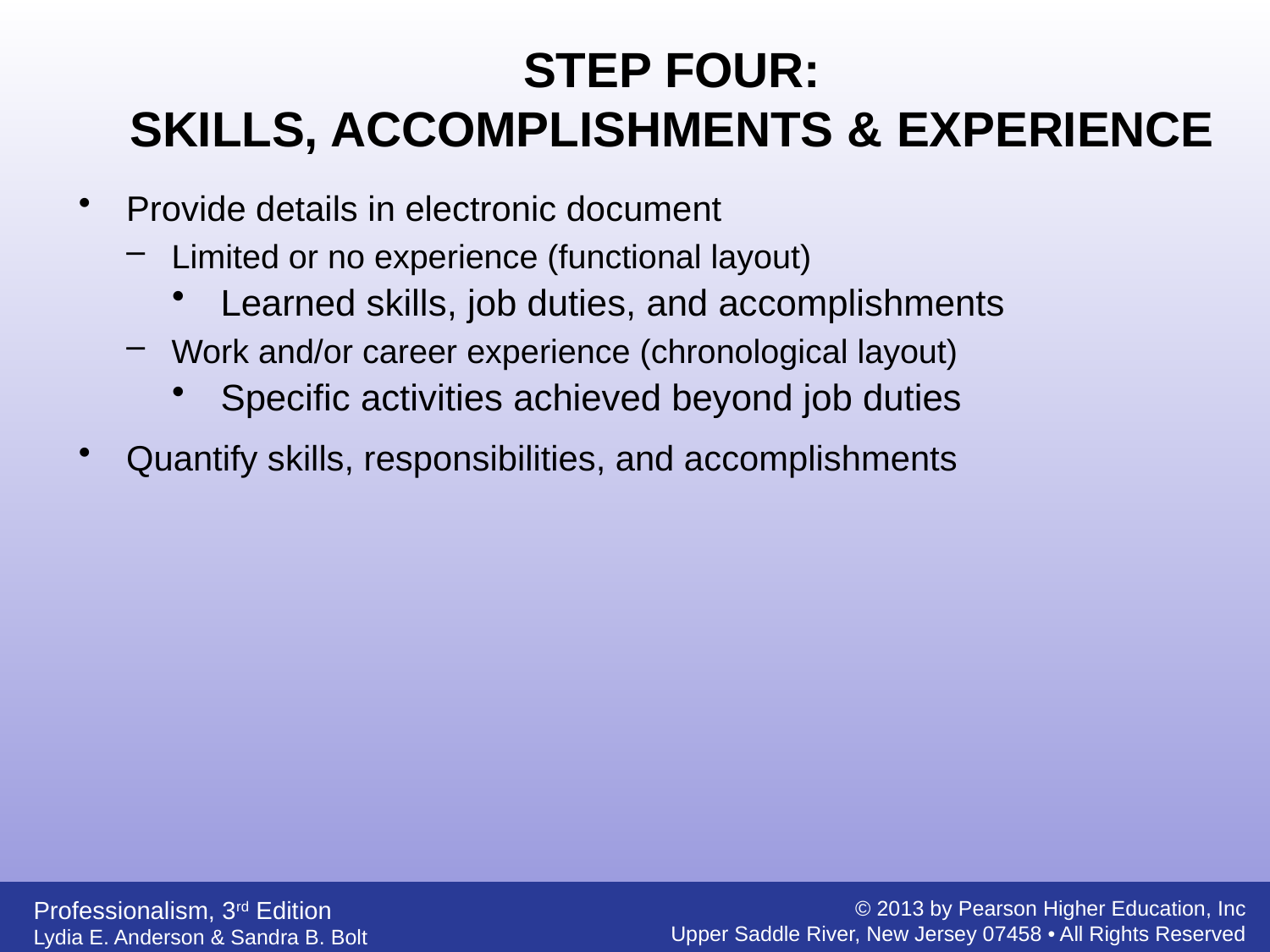

STEP FOUR:
SKILLS, ACCOMPLISHMENTS & EXPERIENCE
Provide details in electronic document
Limited or no experience (functional layout)
Learned skills, job duties, and accomplishments
Work and/or career experience (chronological layout)
Specific activities achieved beyond job duties
Quantify skills, responsibilities, and accomplishments